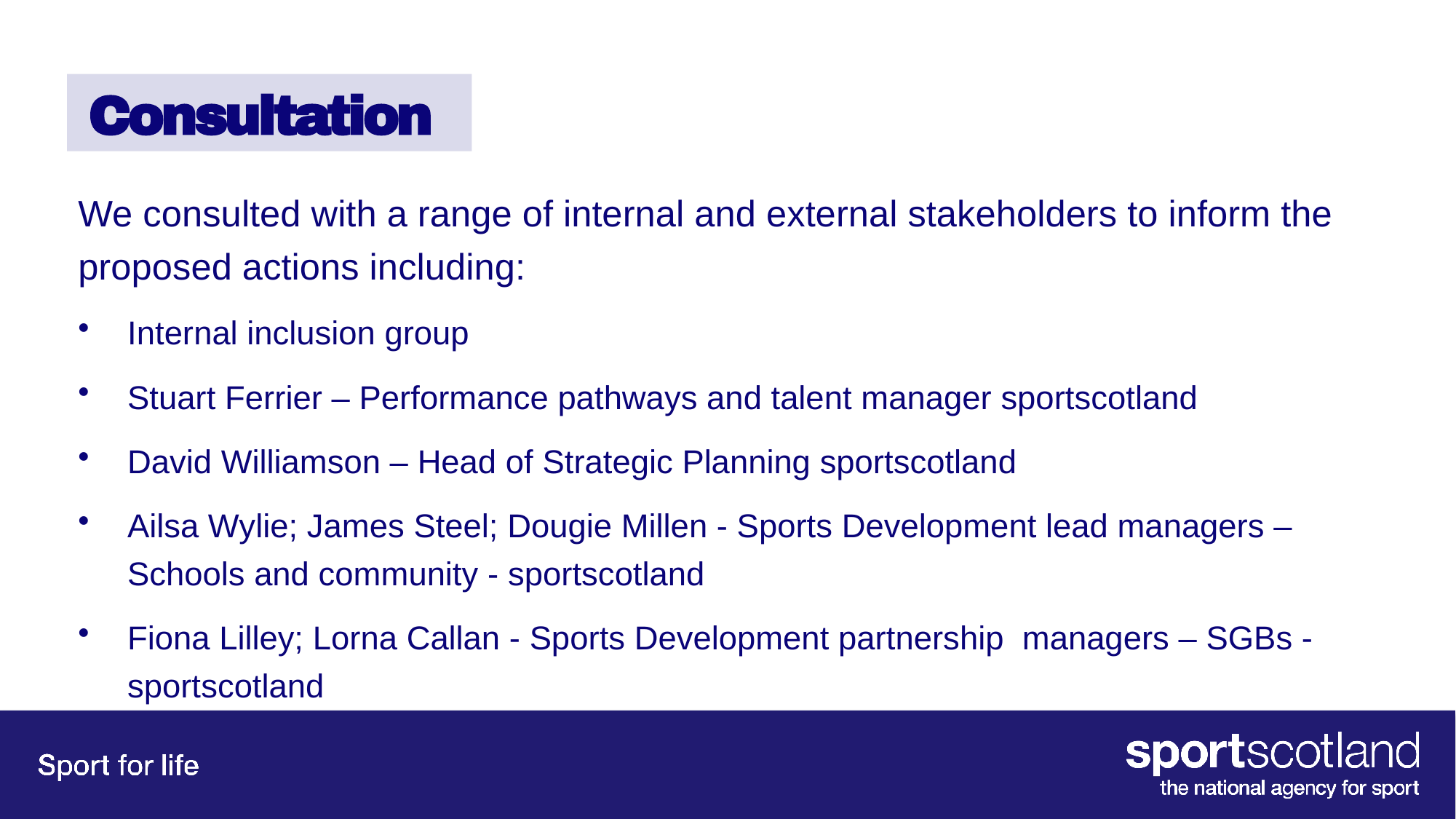

# Consultation
We consulted with a range of internal and external stakeholders to inform the proposed actions including:
Internal inclusion group
Stuart Ferrier – Performance pathways and talent manager sportscotland
David Williamson – Head of Strategic Planning sportscotland
Ailsa Wylie; James Steel; Dougie Millen - Sports Development lead managers – Schools and community - sportscotland
Fiona Lilley; Lorna Callan - Sports Development partnership  managers – SGBs - sportscotland